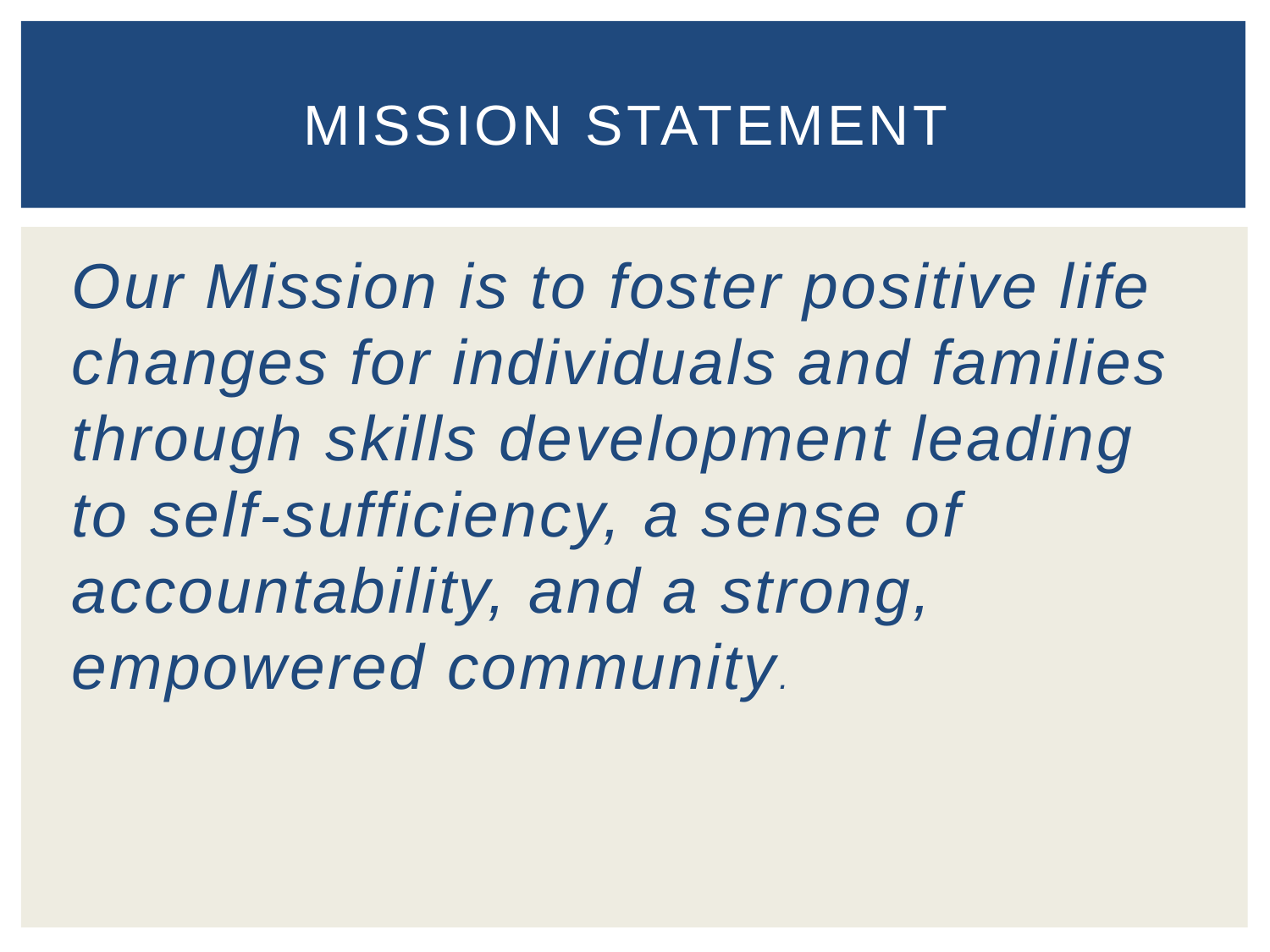

# Mission statement
Our Mission is to foster positive life changes for individuals and families through skills development leading to self-sufficiency, a sense of accountability, and a strong, empowered community.